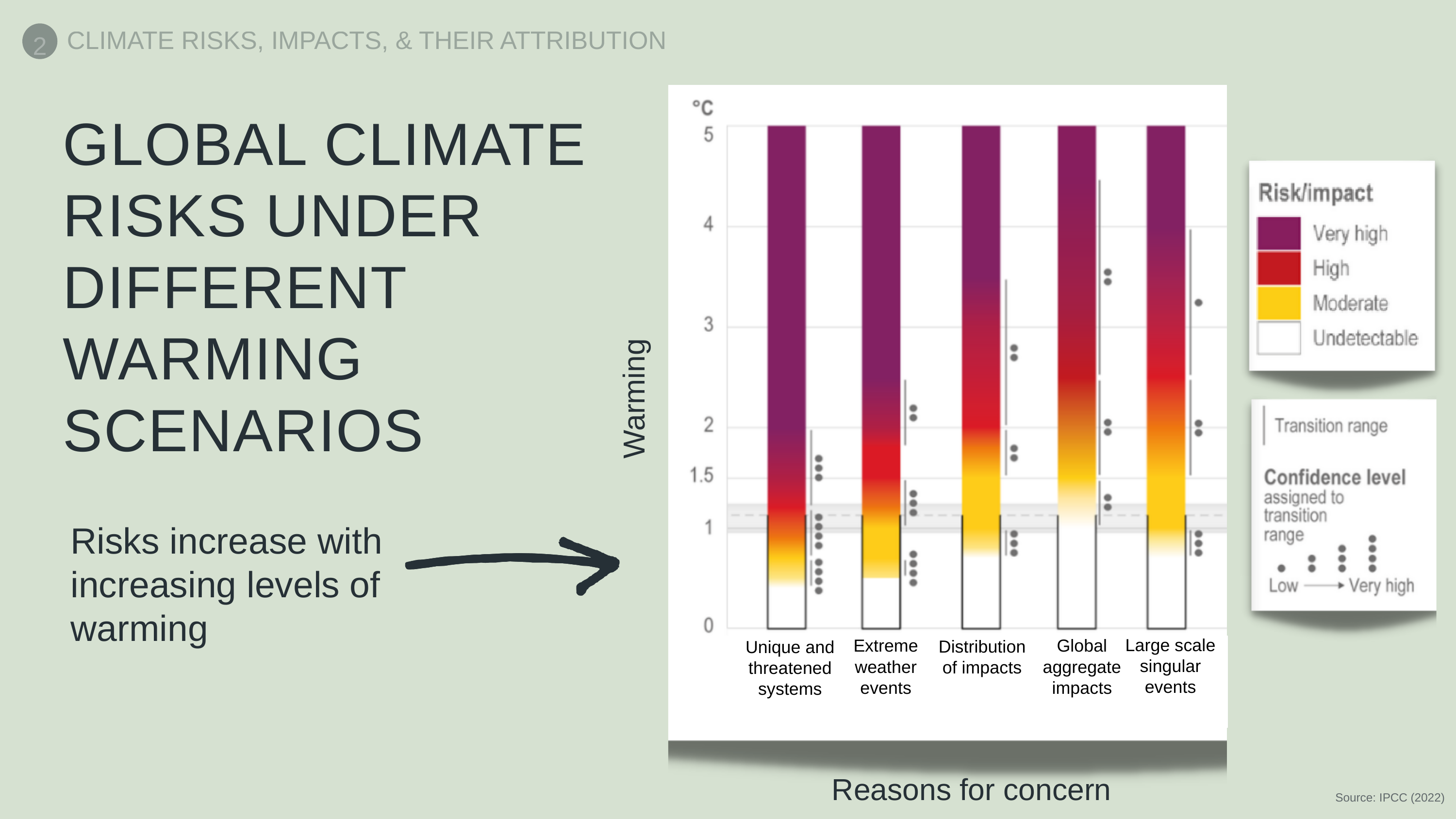

2
CLIMATE RISKS, IMPACTS, & THEIR ATTRIBUTION

Warming

Large scale singular events
Extreme weather events
Global aggregate impacts
Distribution of impacts
Unique and threatened systems
Reasons for concern

GLOBAL CLIMATE RISKS UNDER DIFFERENT WARMING SCENARIOS
Risks increase with increasing levels of warming

Source: IPCC (2022)